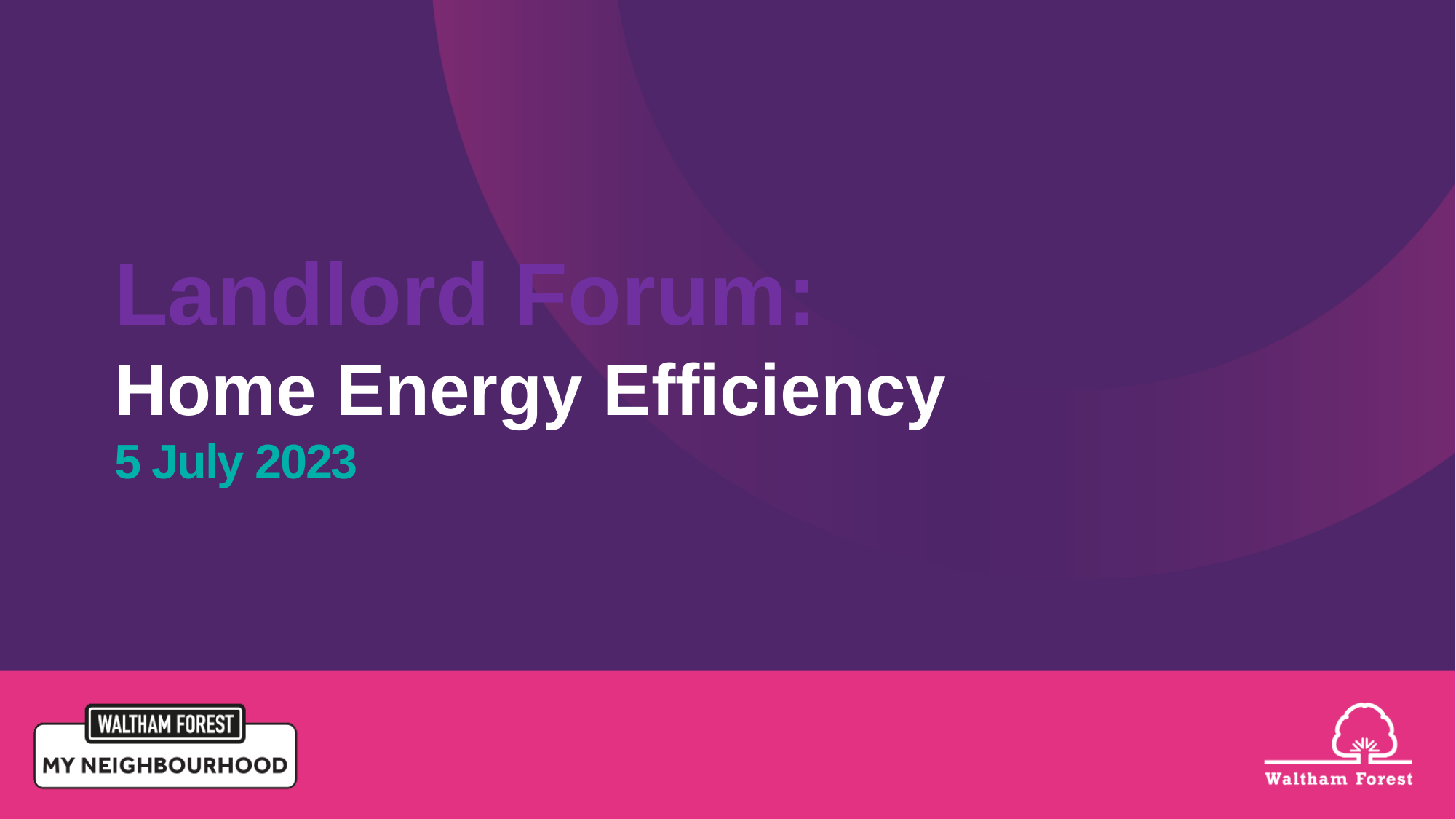

Landlord Forum:
Home Energy Efficiency
5 July 2023